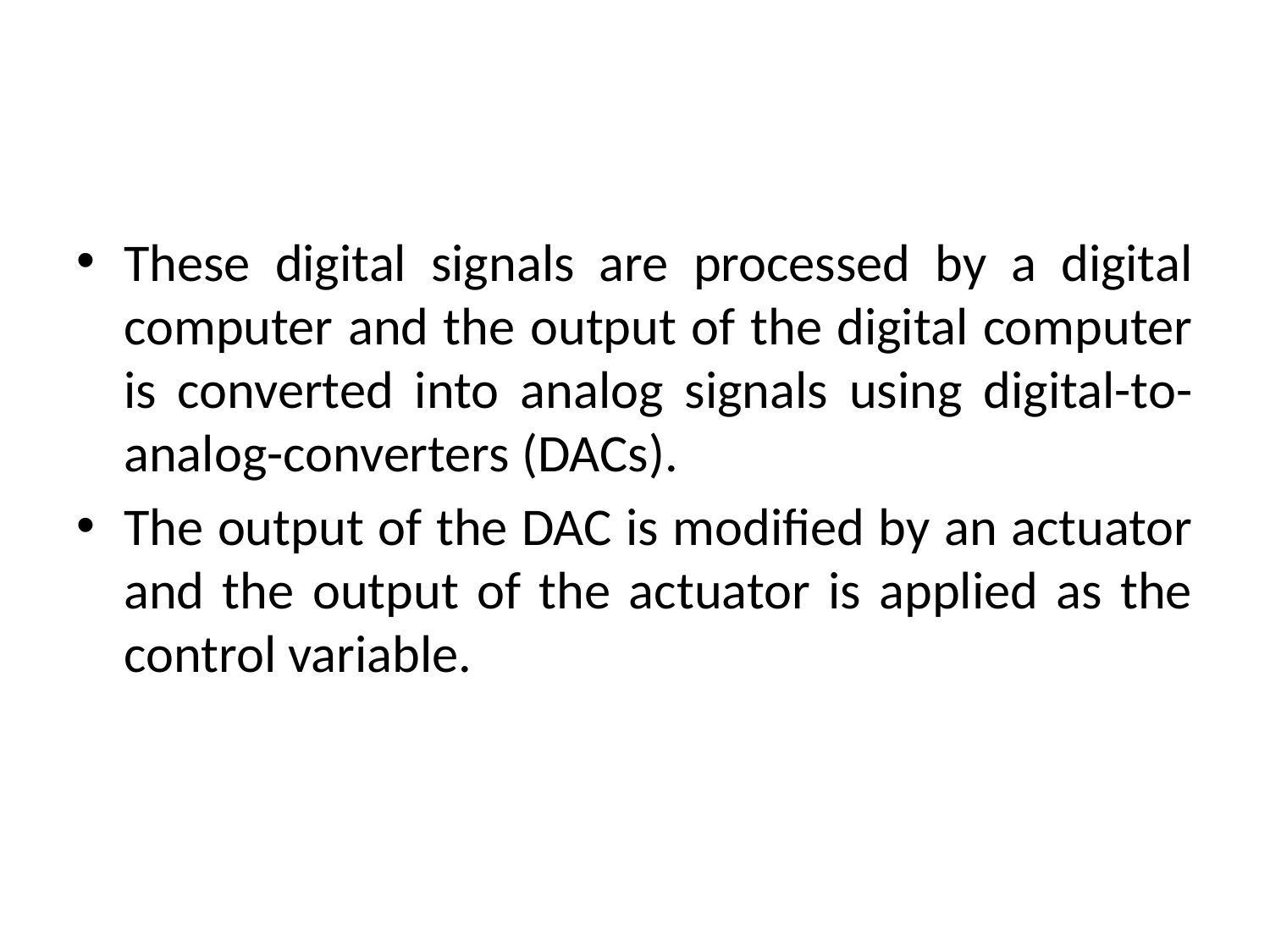

These digital signals are processed by a digital computer and the output of the digital computer is converted into analog signals using digital-to-analog-converters (DACs).
The output of the DAC is modified by an actuator and the output of the actuator is applied as the control variable.